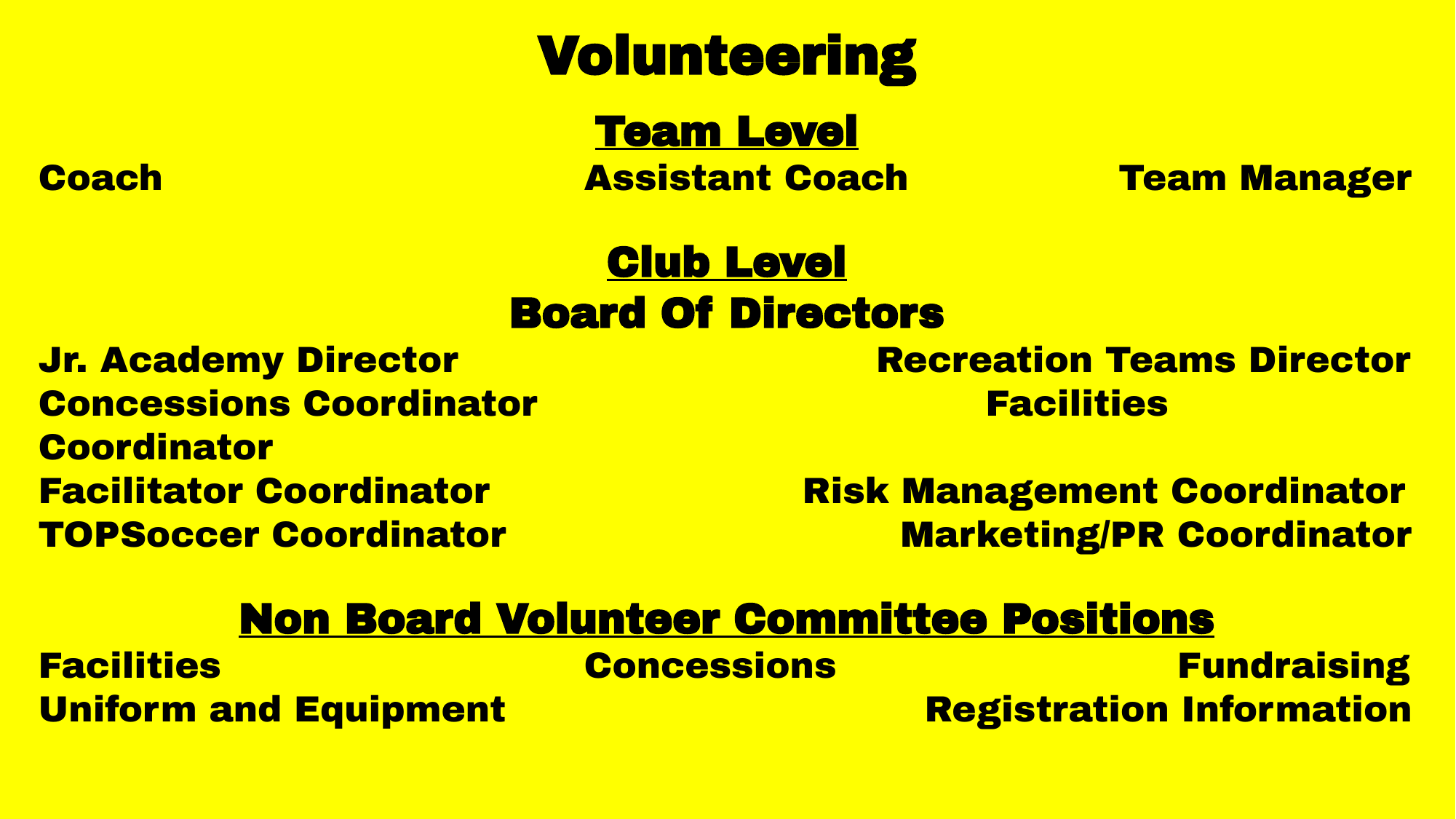

Volunteering

Team Level
Coach	       			Assistant Coach	                 Team Manager

Club Level
Board Of Directors
Jr. Academy Director			               Recreation Teams Director
Concessions Coordinator		                        Facilities Coordinator
Facilitator Coordinator   			Risk Management Coordinator
TOPSoccer Coordinator		                 Marketing/PR Coordinator

Non Board Volunteer Committee Positions
Facilities				Concessions                            Fundraising
Uniform and Equipment		                   Registration Information